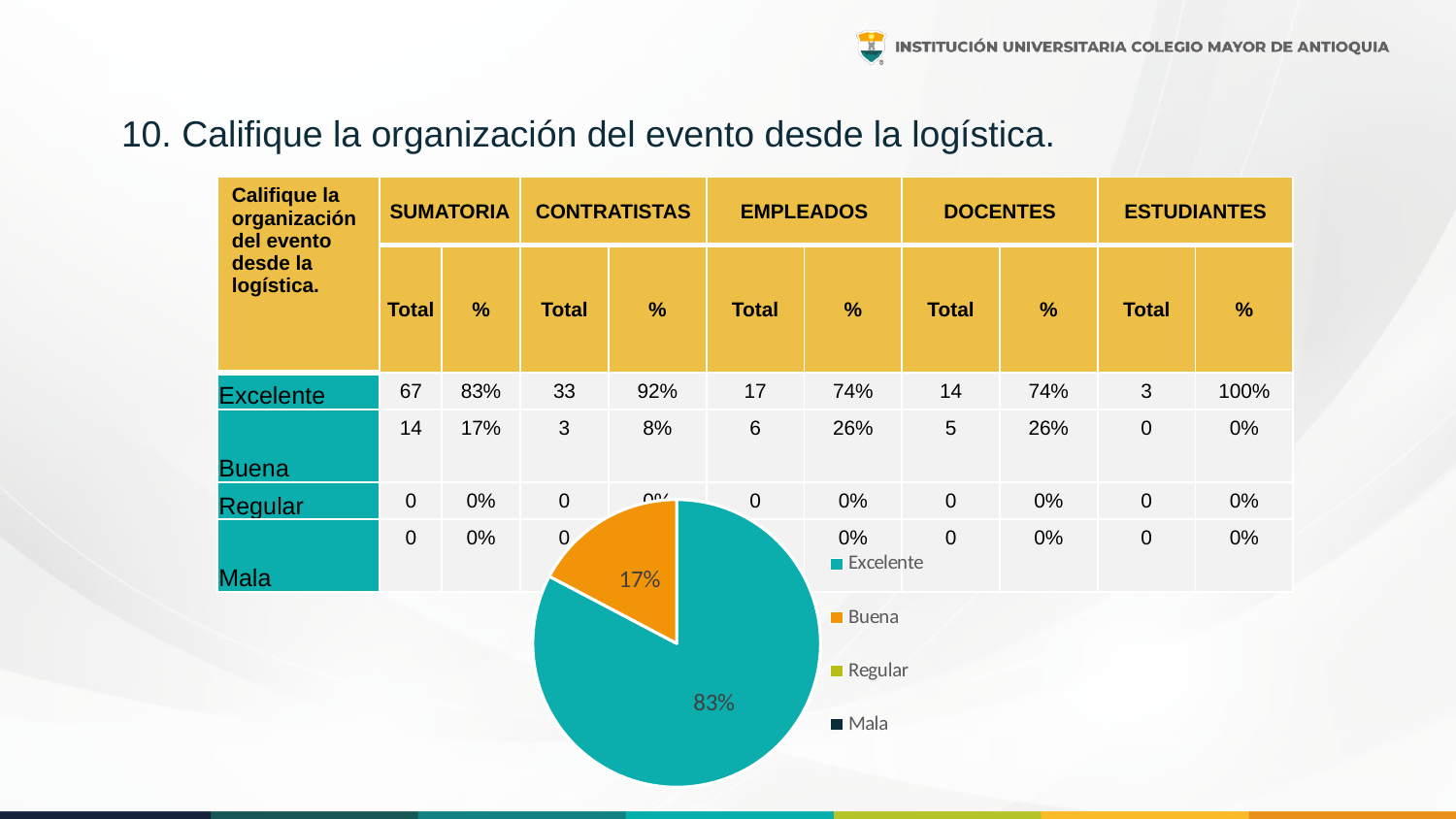

10. Califique la organización del evento desde la logística.
| Califique la organización del evento desde la logística. | SUMATORIA |  | CONTRATISTAS |  | EMPLEADOS |  | DOCENTES |  | ESTUDIANTES |  |
| --- | --- | --- | --- | --- | --- | --- | --- | --- | --- | --- |
|  | Total | % | Total | % | Total | % | Total | % | Total | % |
| Excelente | 67 | 83% | 33 | 92% | 17 | 74% | 14 | 74% | 3 | 100% |
| Buena | 14 | 17% | 3 | 8% | 6 | 26% | 5 | 26% | 0 | 0% |
| Regular | 0 | 0% | 0 | 0% | 0 | 0% | 0 | 0% | 0 | 0% |
| Mala | 0 | 0% | 0 | 0% | 0 | 0% | 0 | 0% | 0 | 0% |

### Chart

| Category | Ventas |
|---|---|
| Excelente | 67.0 |
| Buena | 14.0 |
| Regular | 0.0 |
| Mala | 0.0 |